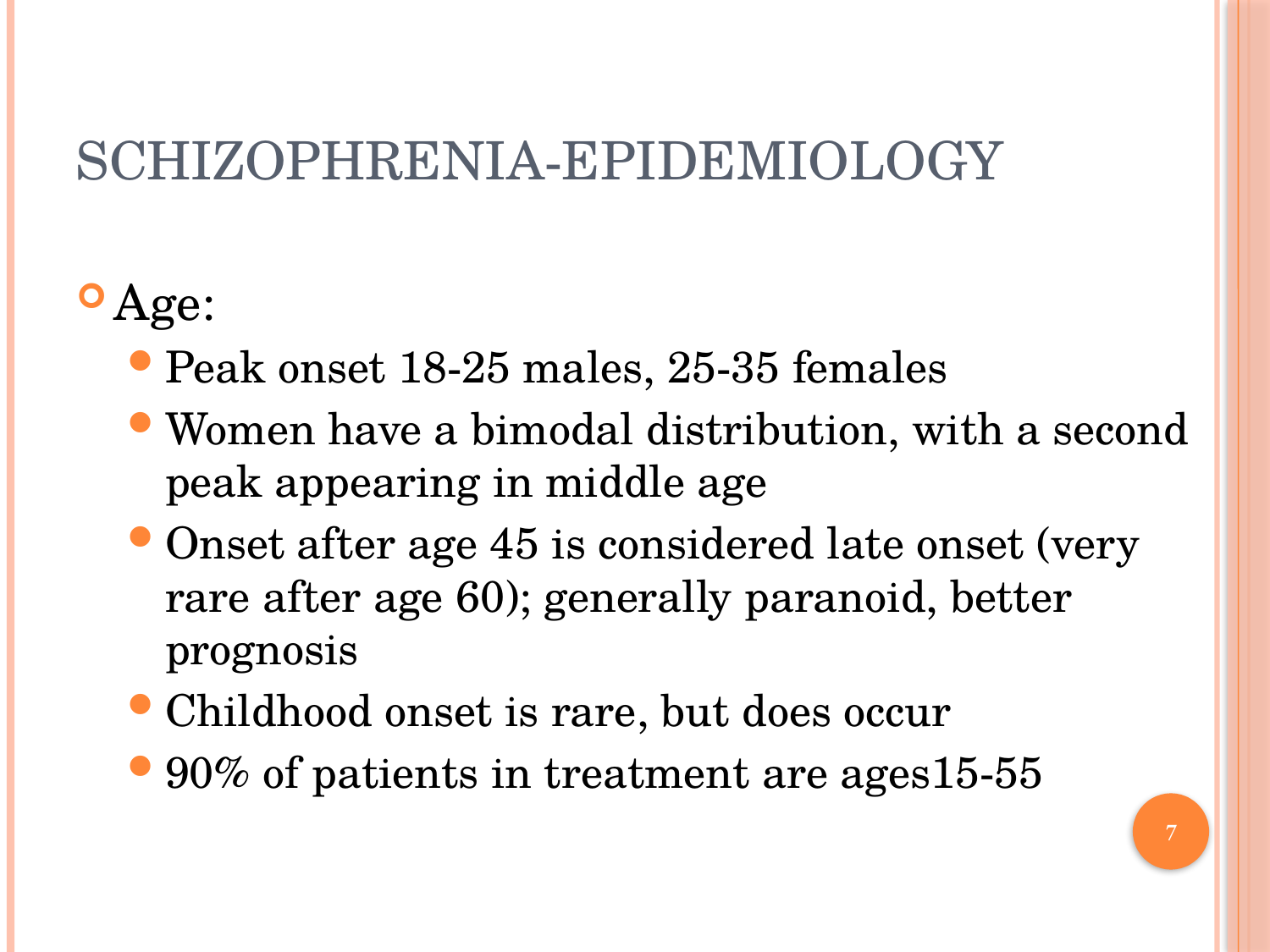

# Schizophrenia-Epidemiology
Age:
Peak onset 18-25 males, 25-35 females
Women have a bimodal distribution, with a second peak appearing in middle age
Onset after age 45 is considered late onset (very rare after age 60); generally paranoid, better prognosis
Childhood onset is rare, but does occur
90% of patients in treatment are ages15-55
7